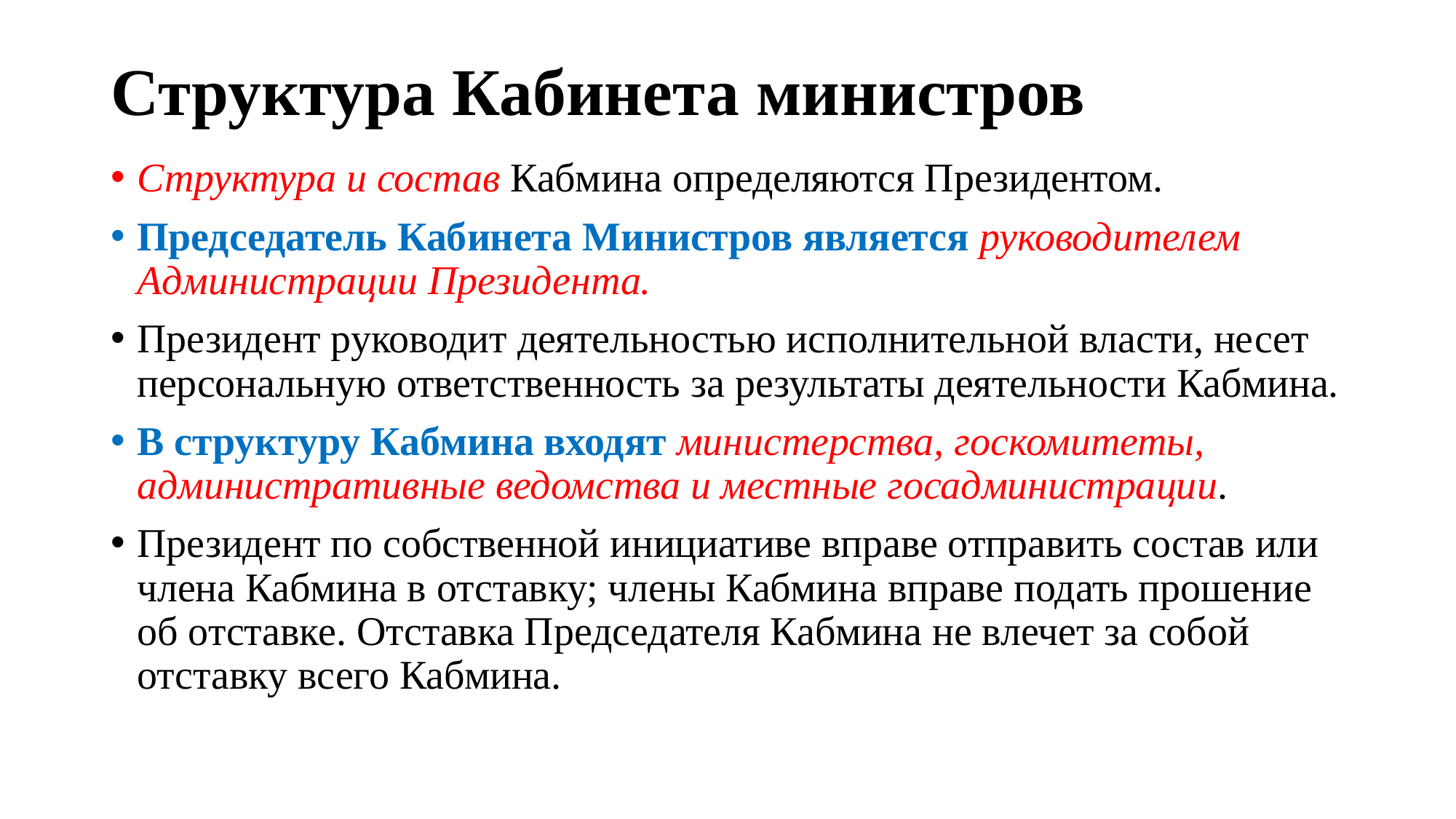

# Структура Кабинета министров
Структура и состав Кабмина определяются Президентом.
Председатель Кабинета Министров является руководителем Администрации Президента.
Президент руководит деятельностью исполнительной власти, несет персональную ответственность за результаты деятельности Кабмина.
В структуру Кабмина входят министерства, госкомитеты, административные ведомства и местные госадминистрации.
Президент по собственной инициативе вправе отправить состав или члена Кабмина в отставку; члены Кабмина вправе подать прошение об отставке. Отставка Председателя Кабмина не влечет за собой отставку всего Кабмина.